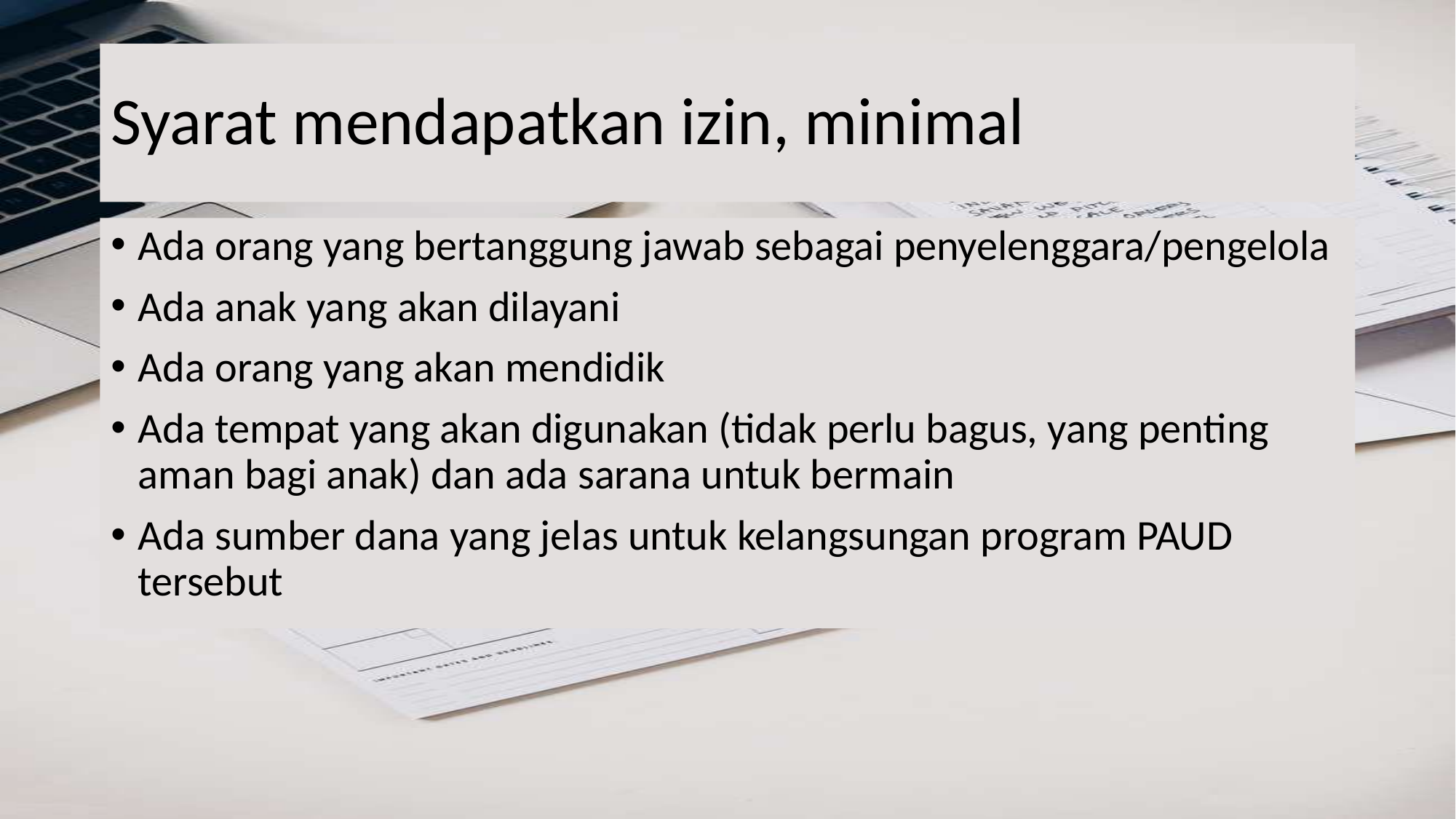

# Syarat mendapatkan izin, minimal
Ada orang yang bertanggung jawab sebagai penyelenggara/pengelola
Ada anak yang akan dilayani
Ada orang yang akan mendidik
Ada tempat yang akan digunakan (tidak perlu bagus, yang penting aman bagi anak) dan ada sarana untuk bermain
Ada sumber dana yang jelas untuk kelangsungan program PAUD tersebut